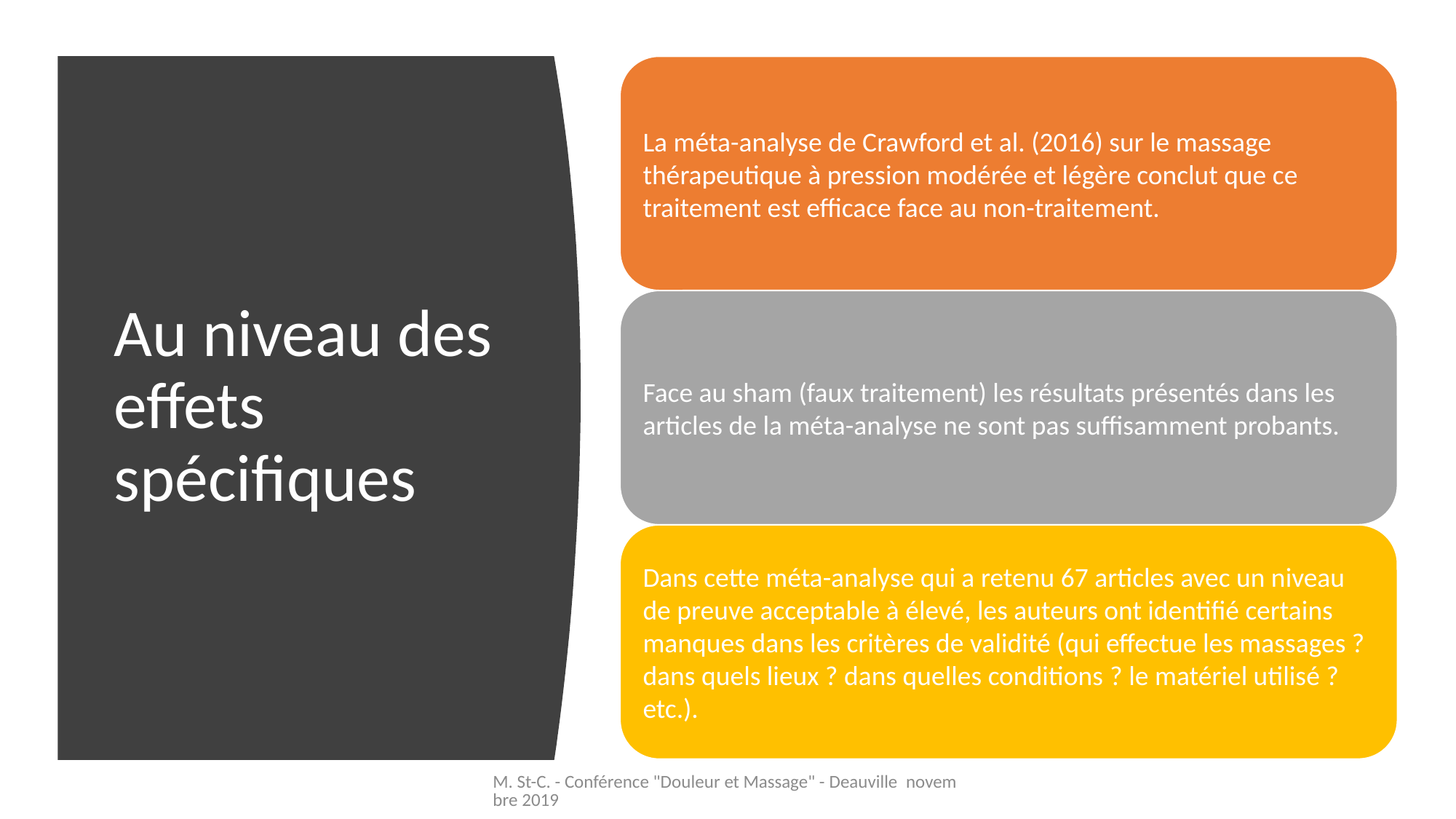

La méta-analyse de Crawford et al. (2016) sur le massage thérapeutique à pression modérée et légère conclut que ce traitement est efficace face au non-traitement.
Face au sham (faux traitement) les résultats présentés dans les articles de la méta-analyse ne sont pas suffisamment probants.
Dans cette méta-analyse qui a retenu 67 articles avec un niveau de preuve acceptable à élevé, les auteurs ont identifié certains manques dans les critères de validité (qui effectue les massages ? dans quels lieux ? dans quelles conditions ? le matériel utilisé ? etc.).

# Au niveau des effets spécifiques
M. St-C. - Conférence "Douleur et Massage" - Deauville  novembre 2019